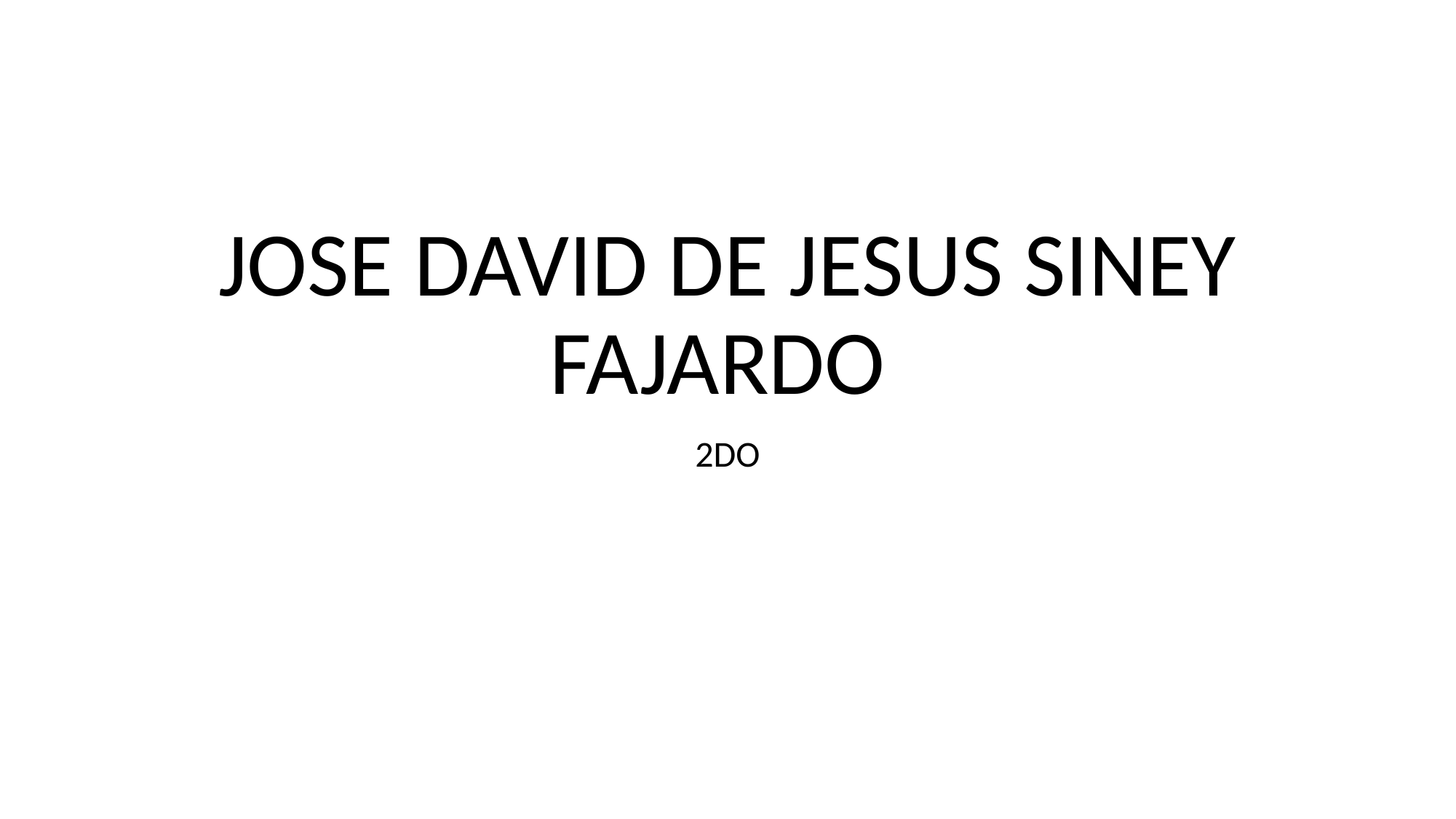

# JOSE DAVID DE JESUS SINEY FAJARDO
2DO